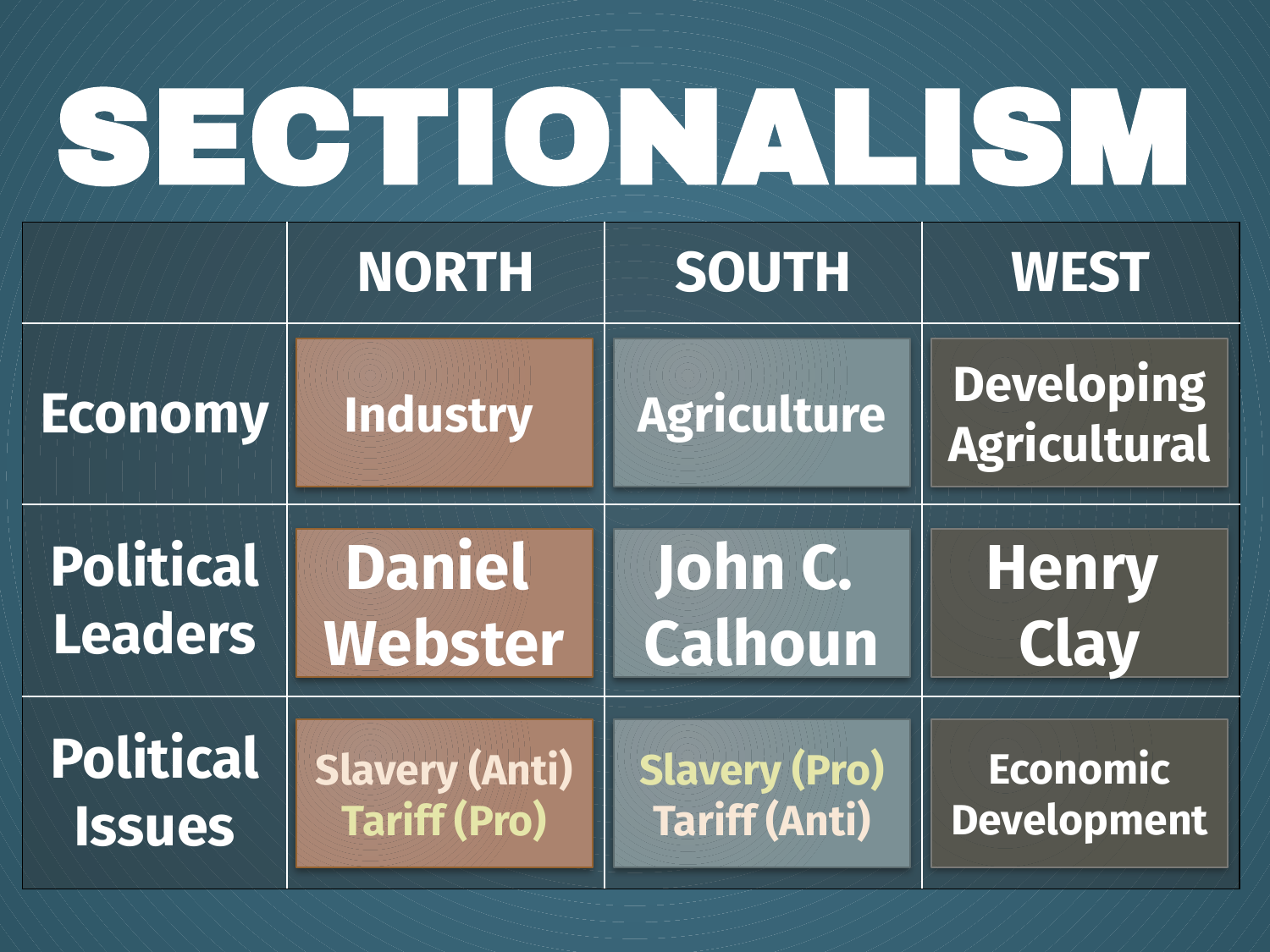

# SECTIONALISM
|  | NORTH | SOUTH | WEST |
| --- | --- | --- | --- |
| Economy |  |  |  |
| Political Leaders |  |  |  |
| Political Issues |  |  |  |

Developing Agricultural
Industry
Agriculture
Henry
Clay
John C.
Calhoun
Daniel
Webster

Economic Development
Slavery (Anti)
Tariff (Pro)
Slavery (Pro)
Tariff (Anti)